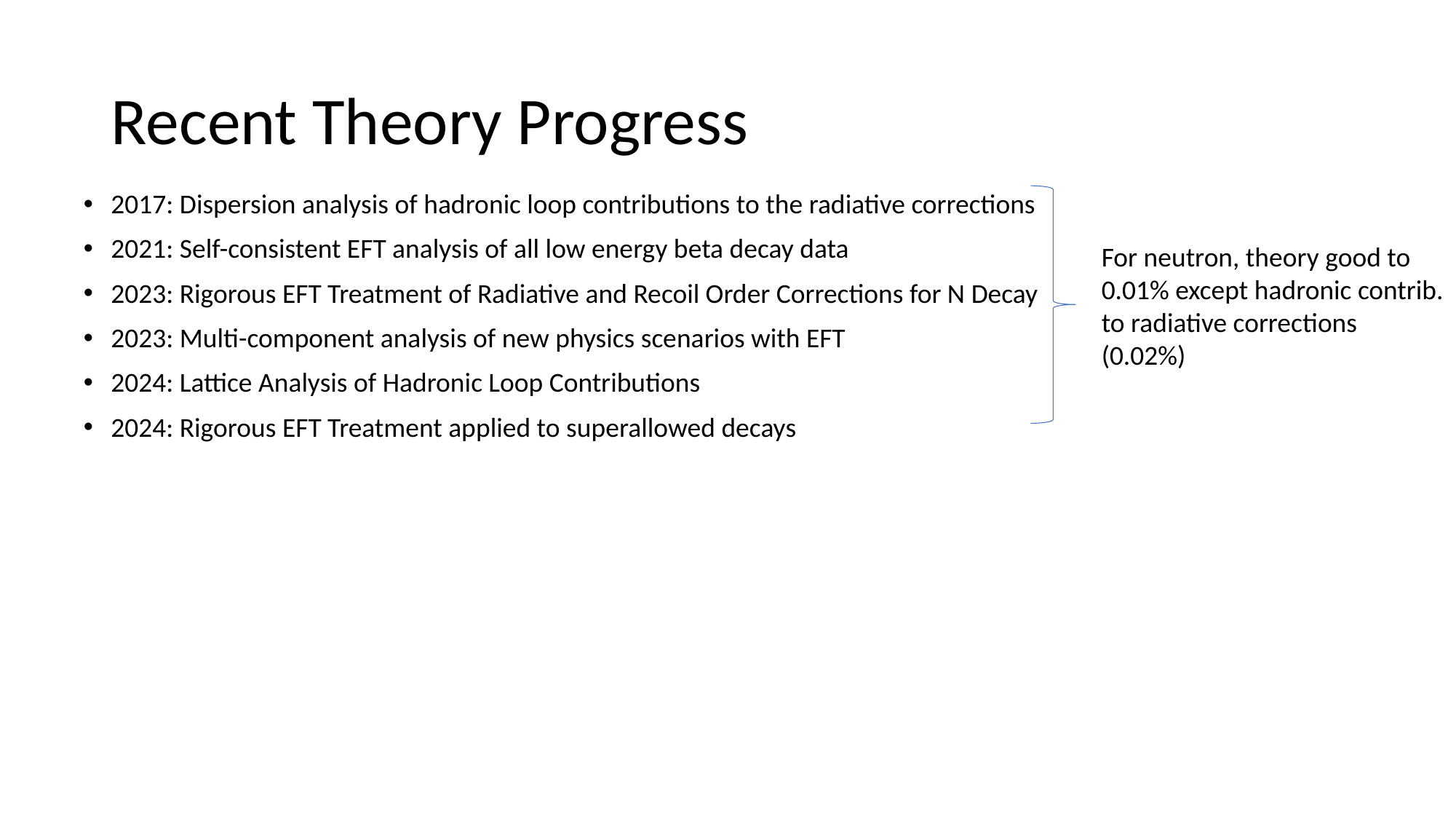

# Recent Theory Progress
2017: Dispersion analysis of hadronic loop contributions to the radiative corrections
2021: Self-consistent EFT analysis of all low energy beta decay data
2023: Rigorous EFT Treatment of Radiative and Recoil Order Corrections for N Decay
2023: Multi-component analysis of new physics scenarios with EFT
2024: Lattice Analysis of Hadronic Loop Contributions
2024: Rigorous EFT Treatment applied to superallowed decays

For neutron, theory good to 0.01% except hadronic contrib. to radiative corrections (0.02%)